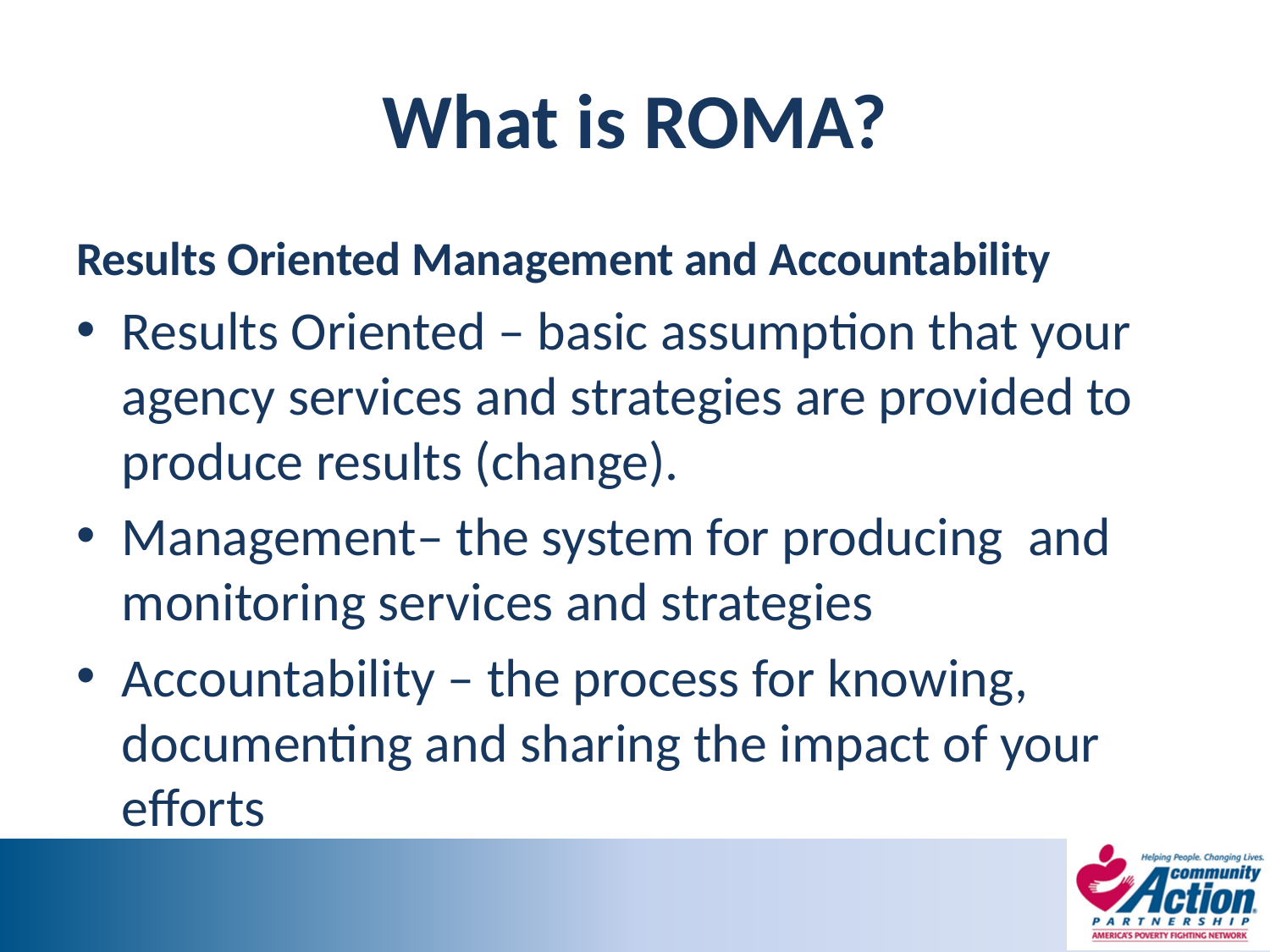

# What is ROMA?
Results Oriented Management and Accountability
Results Oriented – basic assumption that your agency services and strategies are provided to produce results (change).
Management– the system for producing  and monitoring services and strategies
Accountability – the process for knowing, documenting and sharing the impact of your efforts